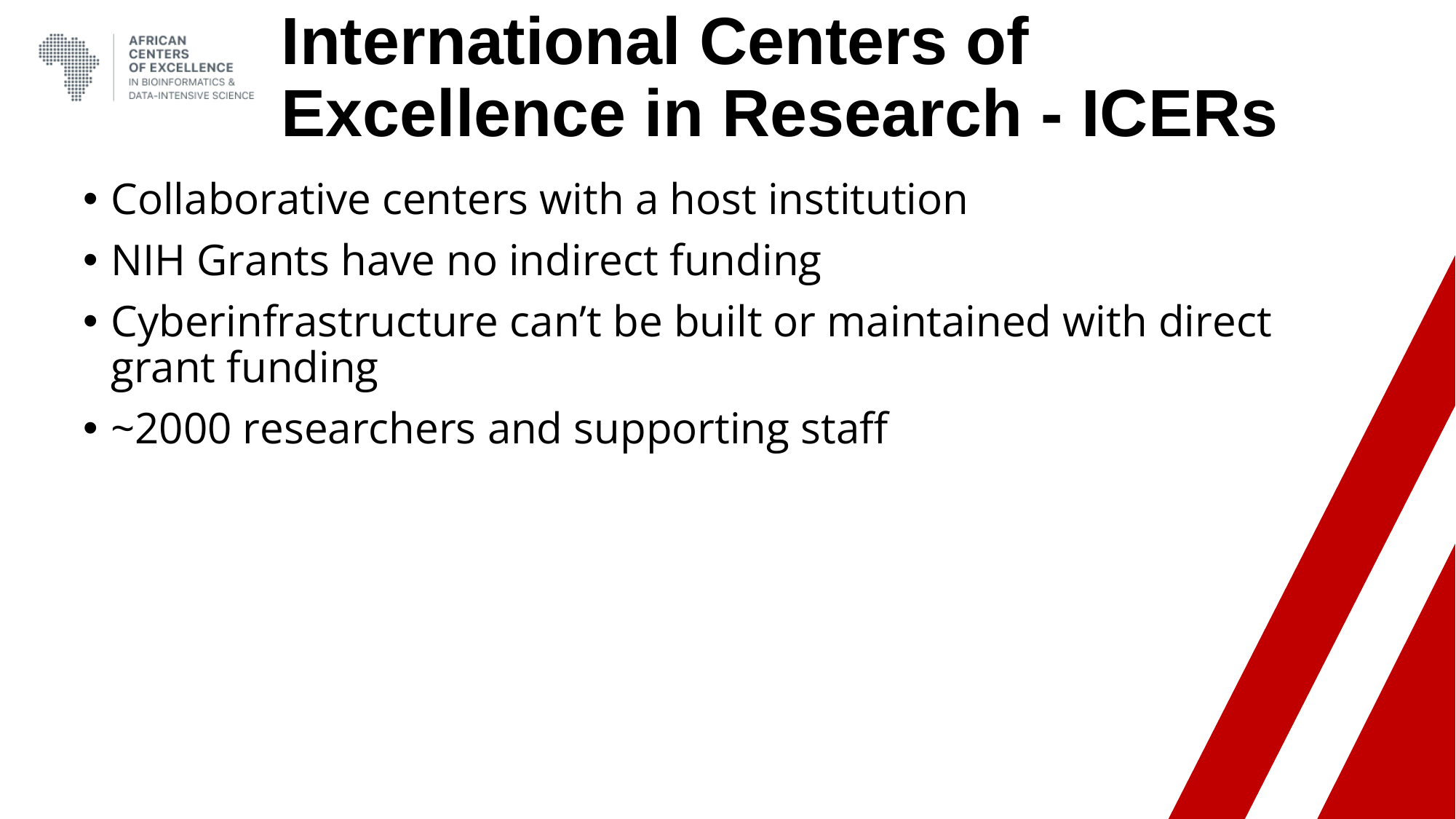

# International Centers of Excellence in Research - ICERs
Collaborative centers with a host institution
NIH Grants have no indirect funding
Cyberinfrastructure can’t be built or maintained with direct grant funding
~2000 researchers and supporting staff